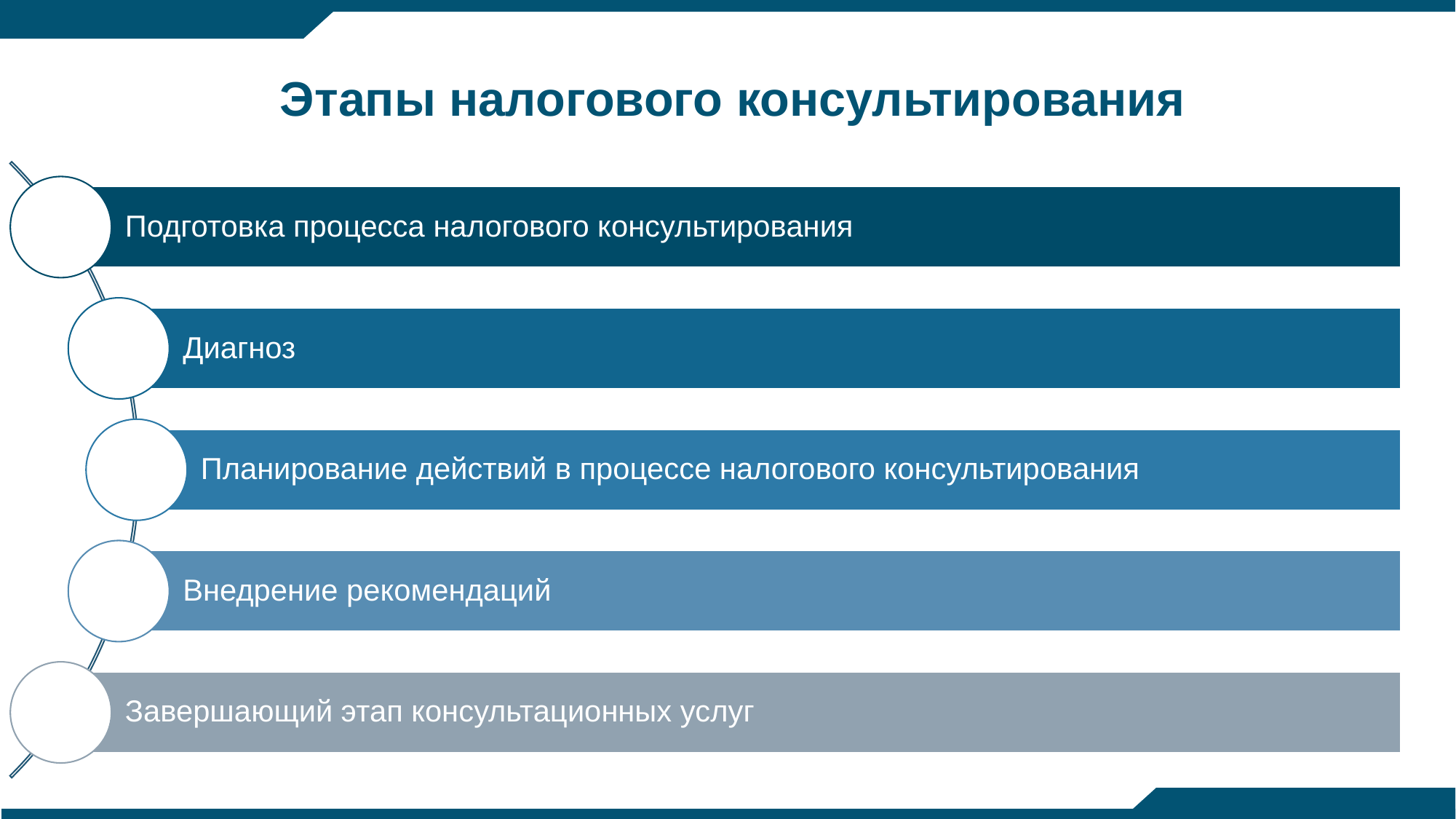

Этапы налогового консультирования

Подготовка процесса налогового консультирования
Диагноз
Планирование действий в процессе налогового консультирования
Внедрение рекомендаций
Завершающий этап консультационных услуг